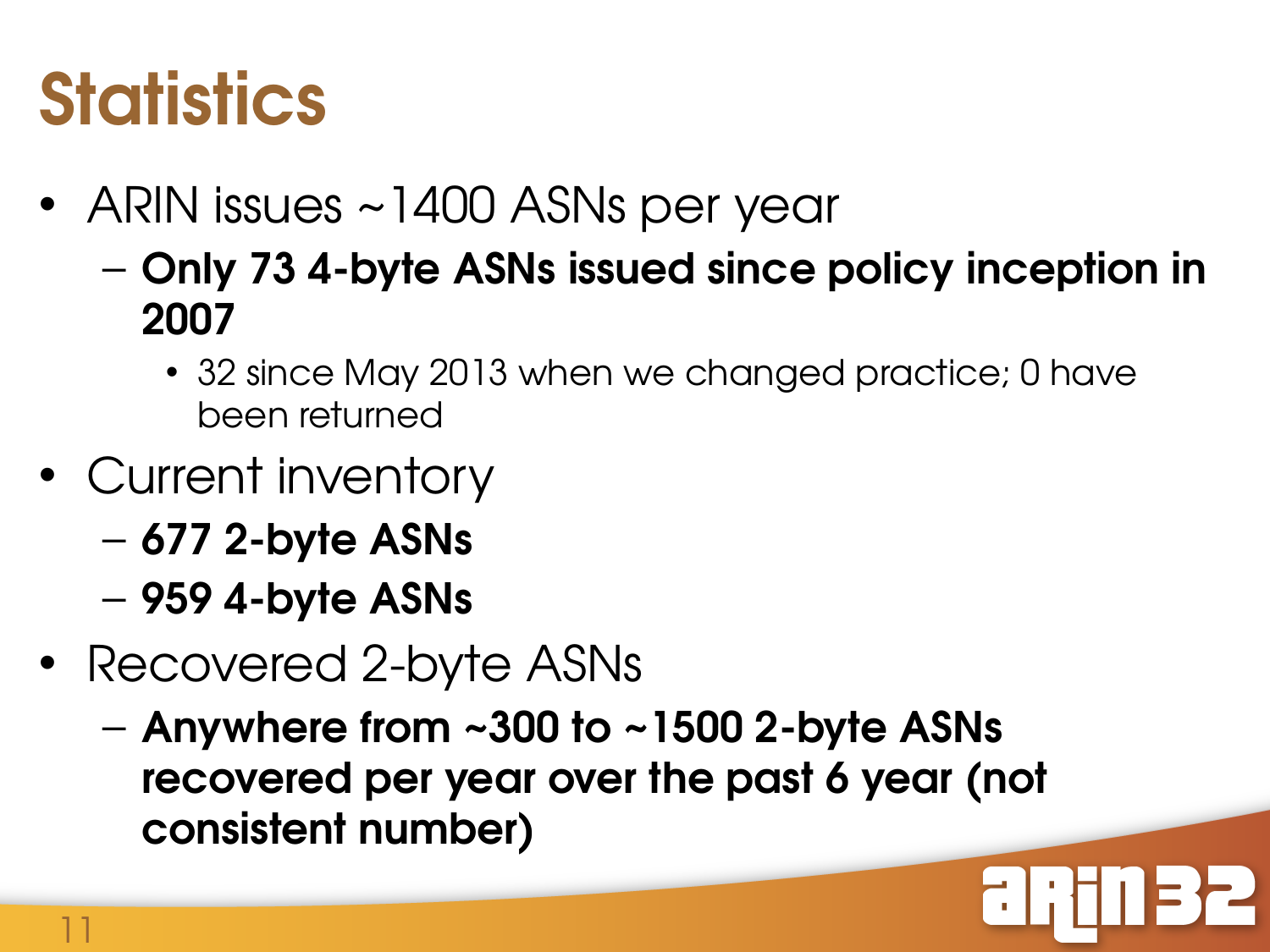

# Statistics
ARIN issues ~1400 ASNs per year
Only 73 4-byte ASNs issued since policy inception in 2007
32 since May 2013 when we changed practice; 0 have been returned
Current inventory
677 2-byte ASNs
959 4-byte ASNs
Recovered 2-byte ASNs
Anywhere from ~300 to ~1500 2-byte ASNs recovered per year over the past 6 year (not consistent number)

11